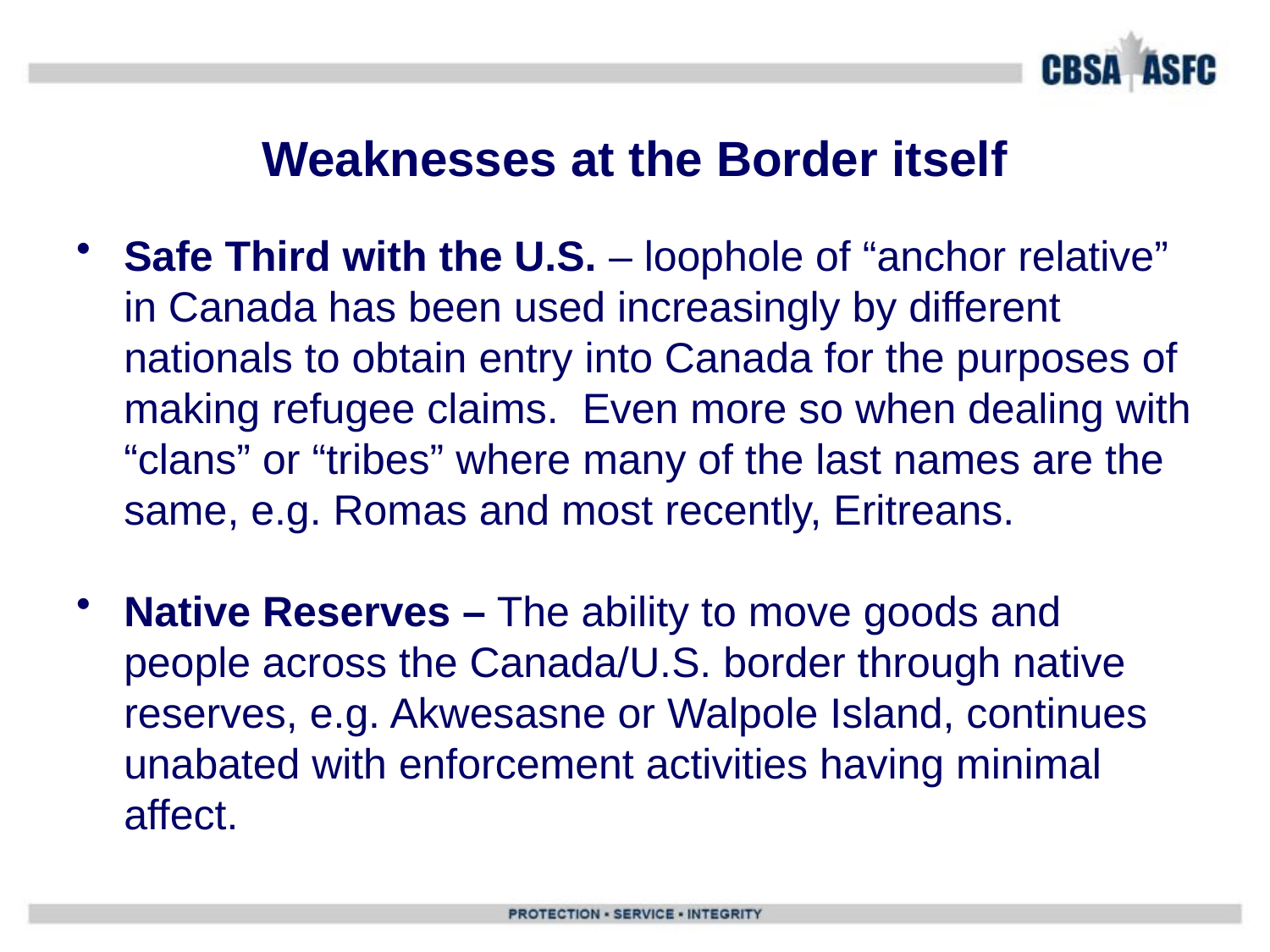

# Weaknesses at the Border itself
Safe Third with the U.S. – loophole of “anchor relative” in Canada has been used increasingly by different nationals to obtain entry into Canada for the purposes of making refugee claims.  Even more so when dealing with “clans” or “tribes” where many of the last names are the same, e.g. Romas and most recently, Eritreans.

Native Reserves – The ability to move goods and people across the Canada/U.S. border through native reserves, e.g. Akwesasne or Walpole Island, continues unabated with enforcement activities having minimal affect.